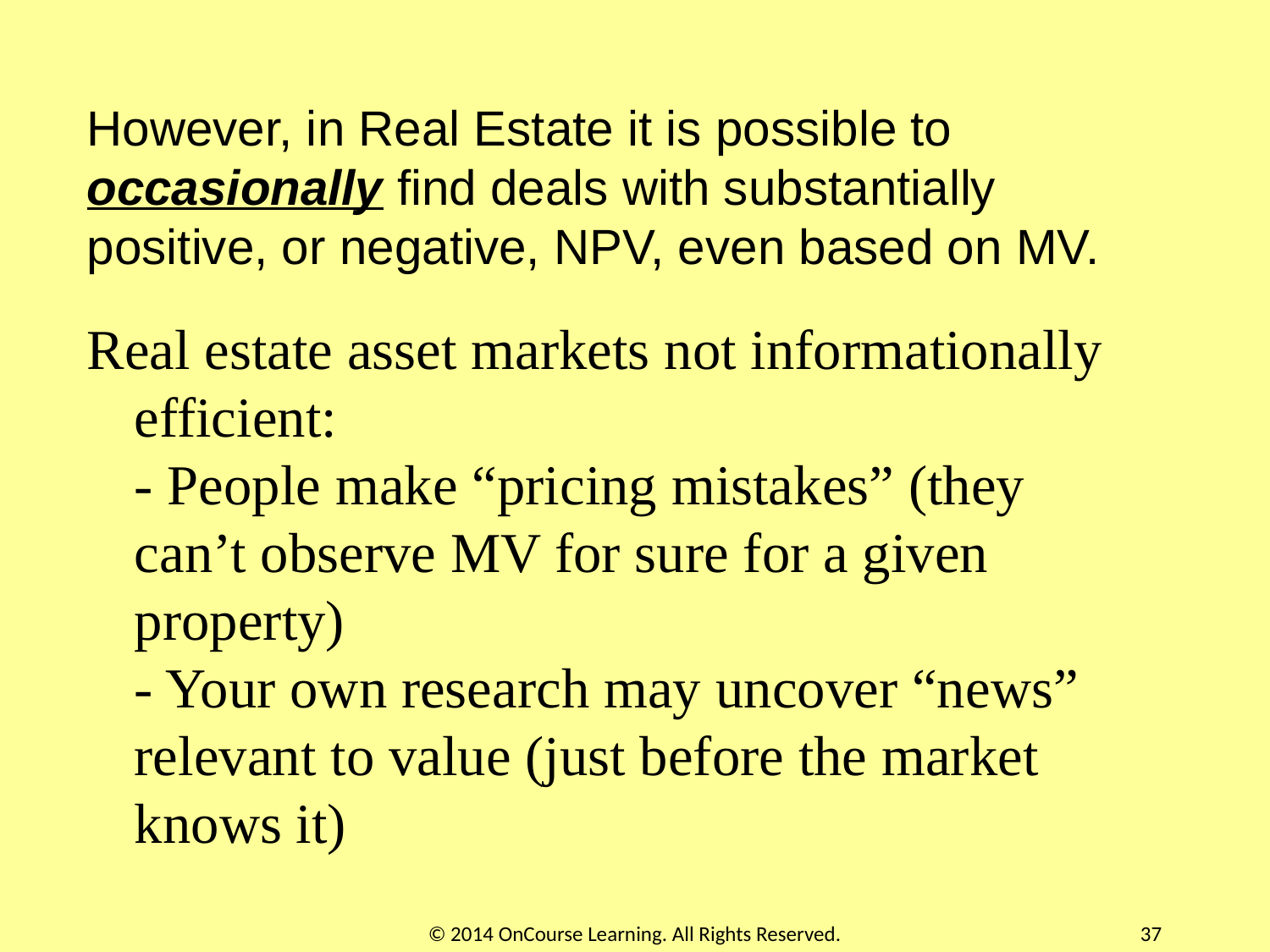

# However, in Real Estate it is possible to occasionally find deals with substantially positive, or negative, NPV, even based on MV.
Real estate asset markets not informationally efficient:
- People make “pricing mistakes” (they can’t observe MV for sure for a given property)
- Your own research may uncover “news” relevant to value (just before the market knows it)
© 2014 OnCourse Learning. All Rights Reserved.
37